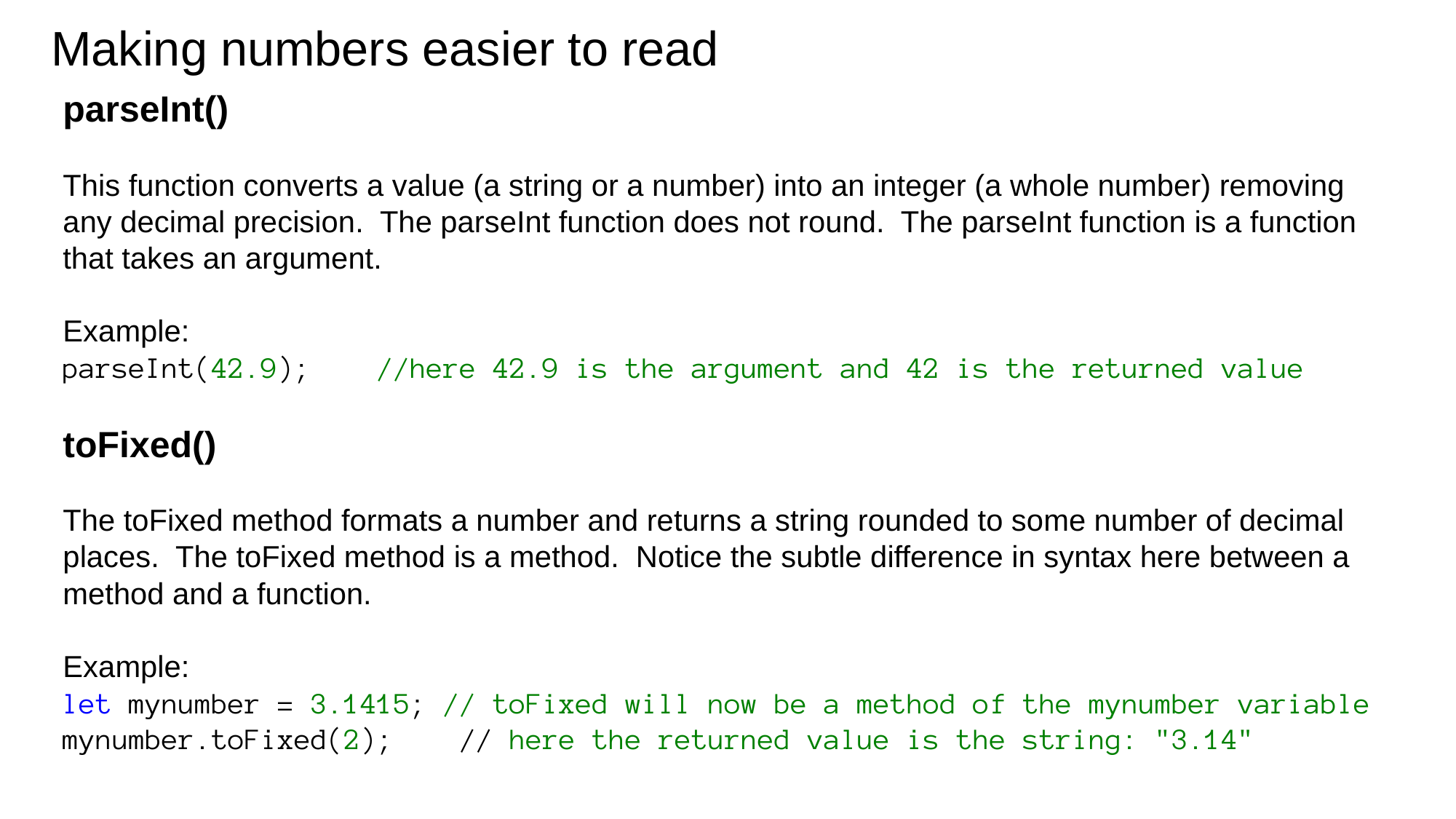

# Making numbers easier to read
parseInt()

This function converts a value (a string or a number) into an integer (a whole number) removing any decimal precision.  The parseInt function does not round.  The parseInt function is a function that takes an argument.

Example:
parseInt(42.9);    //here 42.9 is the argument and 42 is the returned value

toFixed()
The toFixed method formats a number and returns a string rounded to some number of decimal places.  The toFixed method is a method.  Notice the subtle difference in syntax here between a method and a function.

Example:
let mynumber = 3.1415; // toFixed will now be a method of the mynumber variable
mynumber.toFixed(2);    // here the returned value is the string: "3.14"